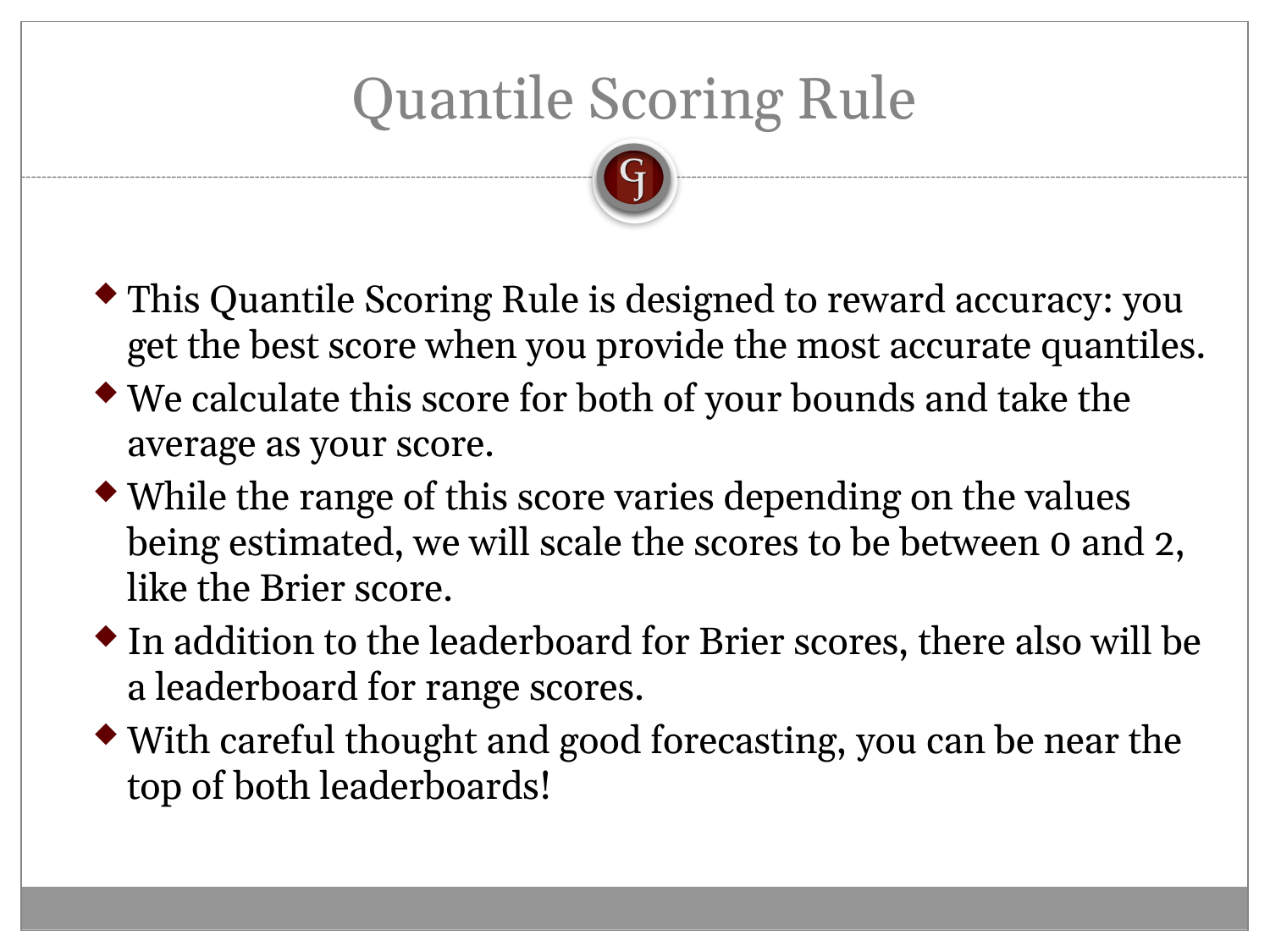

# Quantile Scoring Rule

This Quantile Scoring Rule is designed to reward accuracy: you get the best score when you provide the most accurate quantiles.
We calculate this score for both of your bounds and take the average as your score.
While the range of this score varies depending on the values being estimated, we will scale the scores to be between 0 and 2, like the Brier score.
In addition to the leaderboard for Brier scores, there also will be a leaderboard for range scores.
With careful thought and good forecasting, you can be near the top of both leaderboards!